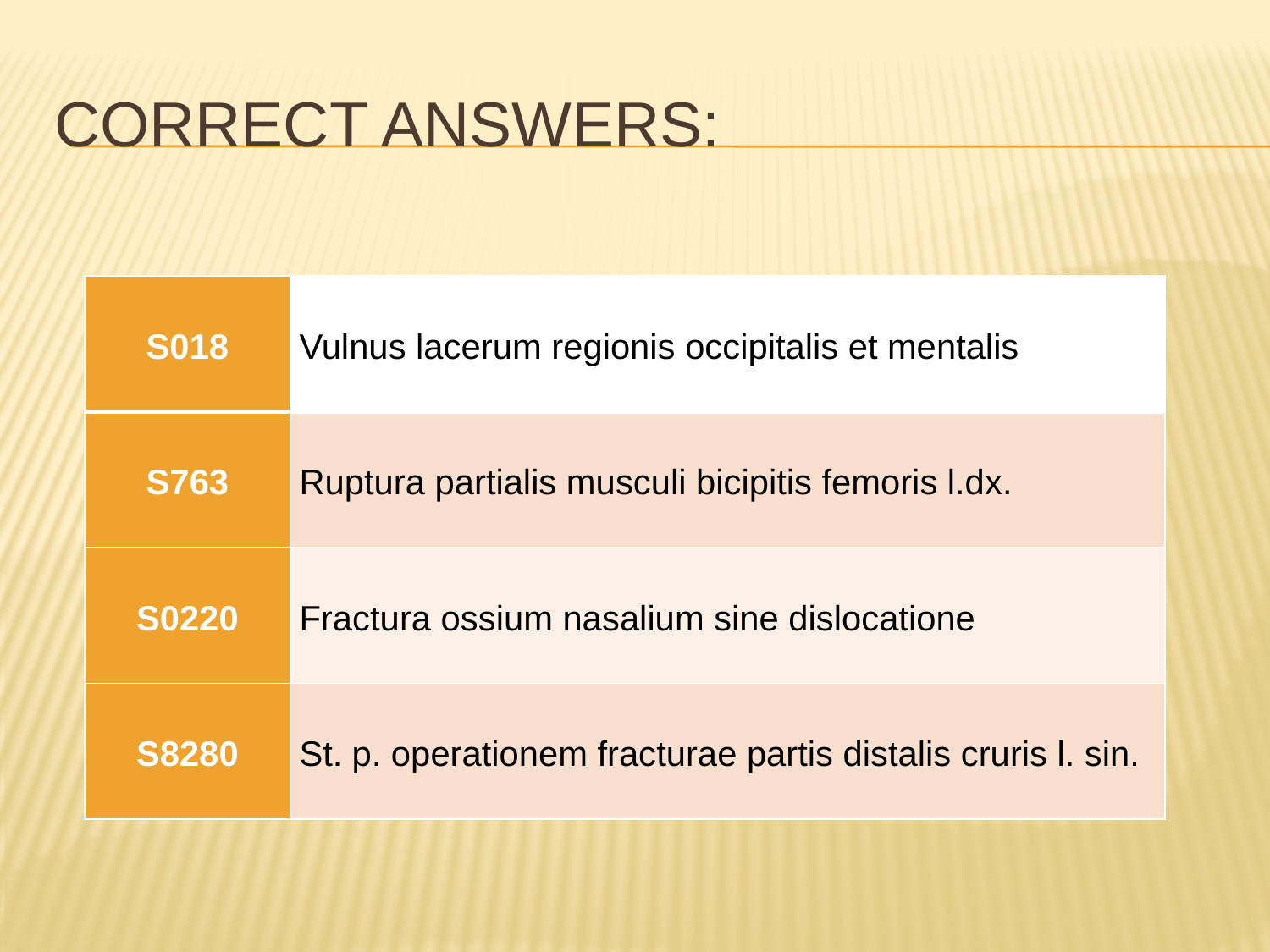

# Correct answers:
| S018 | Vulnus lacerum regionis occipitalis et mentalis |
| --- | --- |
| S763 | Ruptura partialis musculi bicipitis femoris l.dx. |
| S0220 | Fractura ossium nasalium sine dislocatione |
| S8280 | St. p. operationem fracturae partis distalis cruris l. sin. |